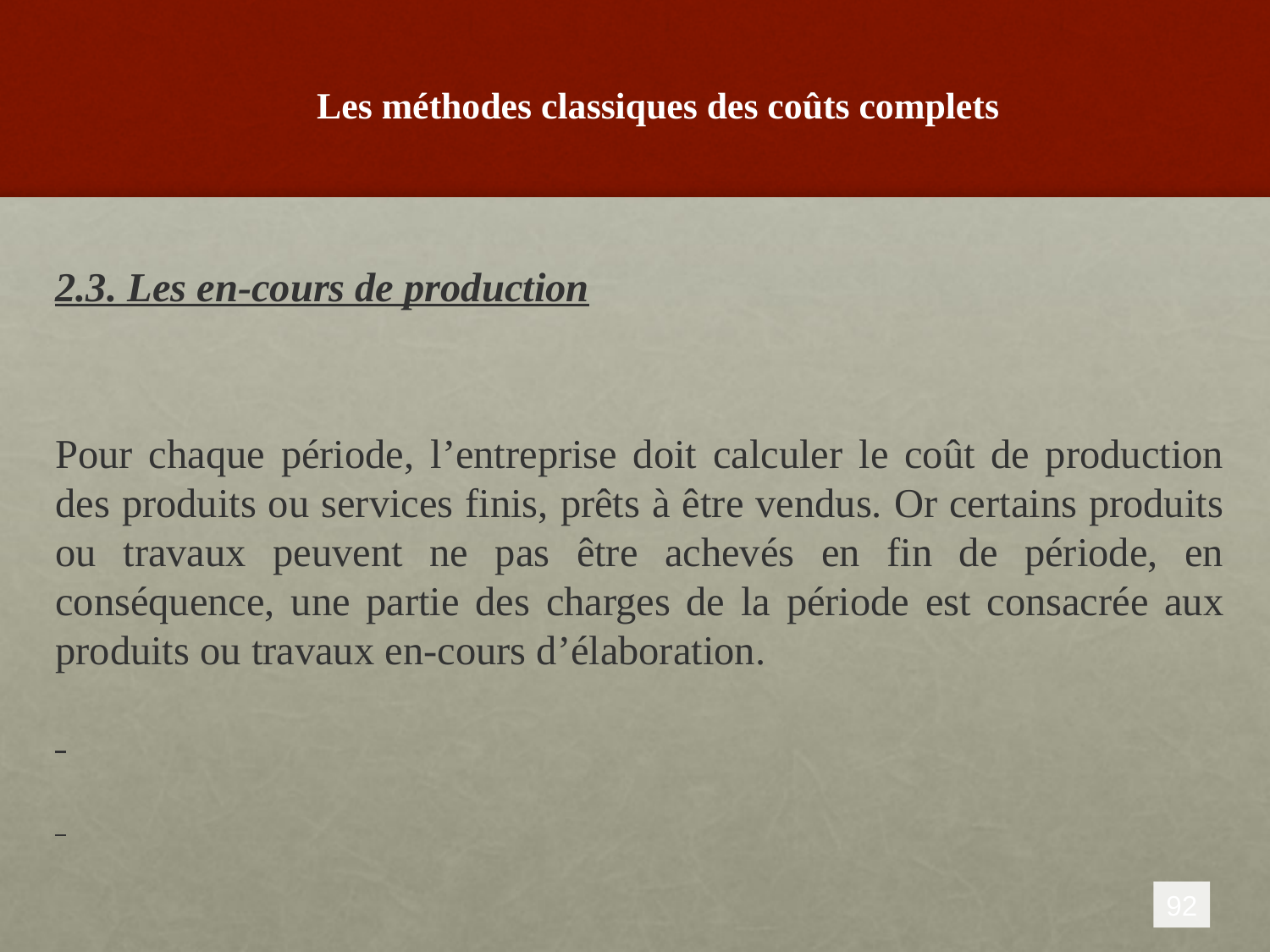

# Les méthodes classiques des coûts complets
2.3. Les en-cours de production

Pour chaque période, l’entreprise doit calculer le coût de production des produits ou services finis, prêts à être vendus. Or certains produits ou travaux peuvent ne pas être achevés en fin de période, en conséquence, une partie des charges de la période est consacrée aux produits ou travaux en-cours d’élaboration.

92